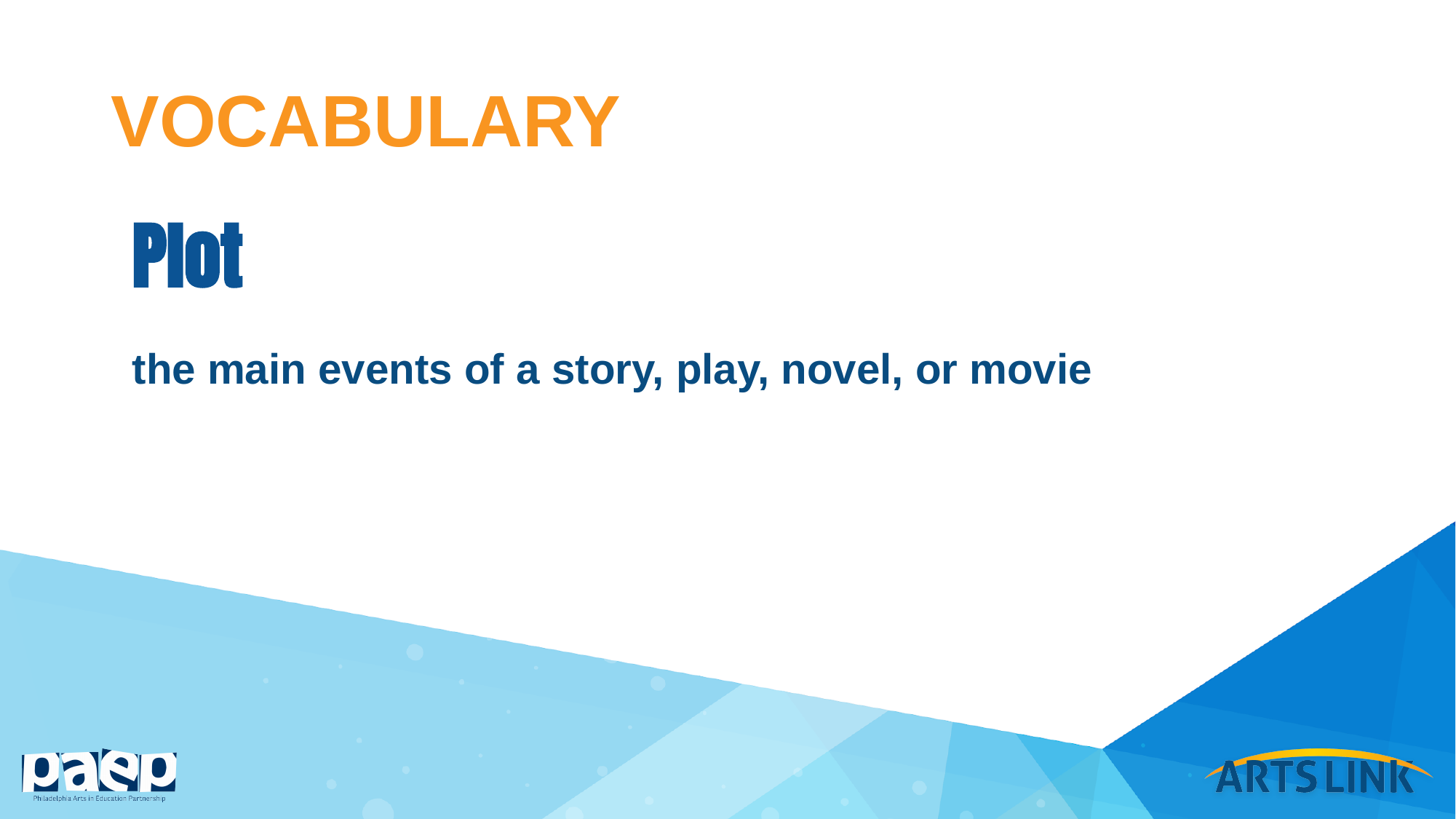

# VOCABULARY
Plot

the main events of a story, play, novel, or movie